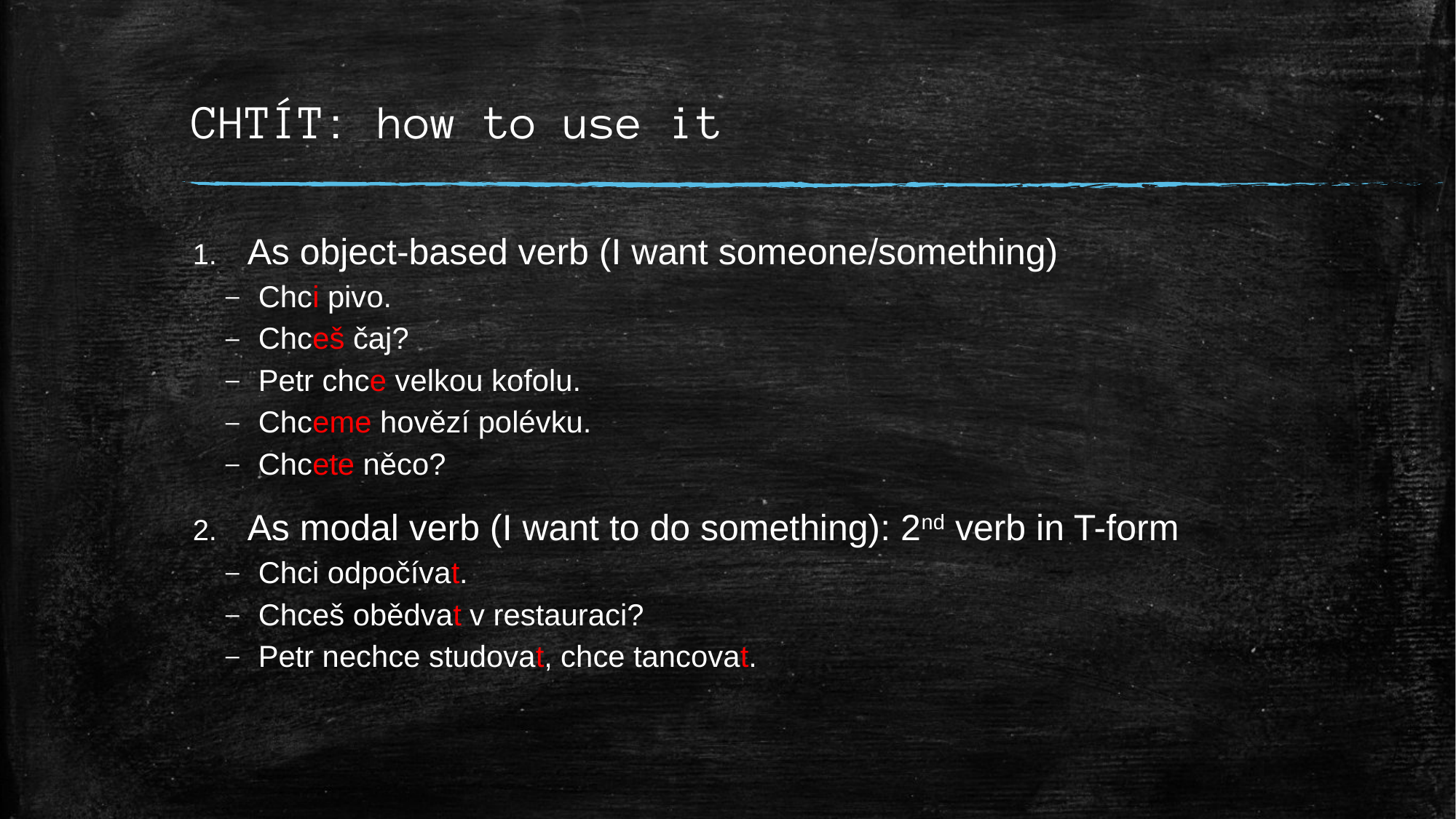

# CHTÍT: how to use it
As object-based verb (I want someone/something)
Chci pivo.
Chceš čaj?
Petr chce velkou kofolu.
Chceme hovězí polévku.
Chcete něco?
As modal verb (I want to do something): 2nd verb in T-form
Chci odpočívat.
Chceš obědvat v restauraci?
Petr nechce studovat, chce tancovat.